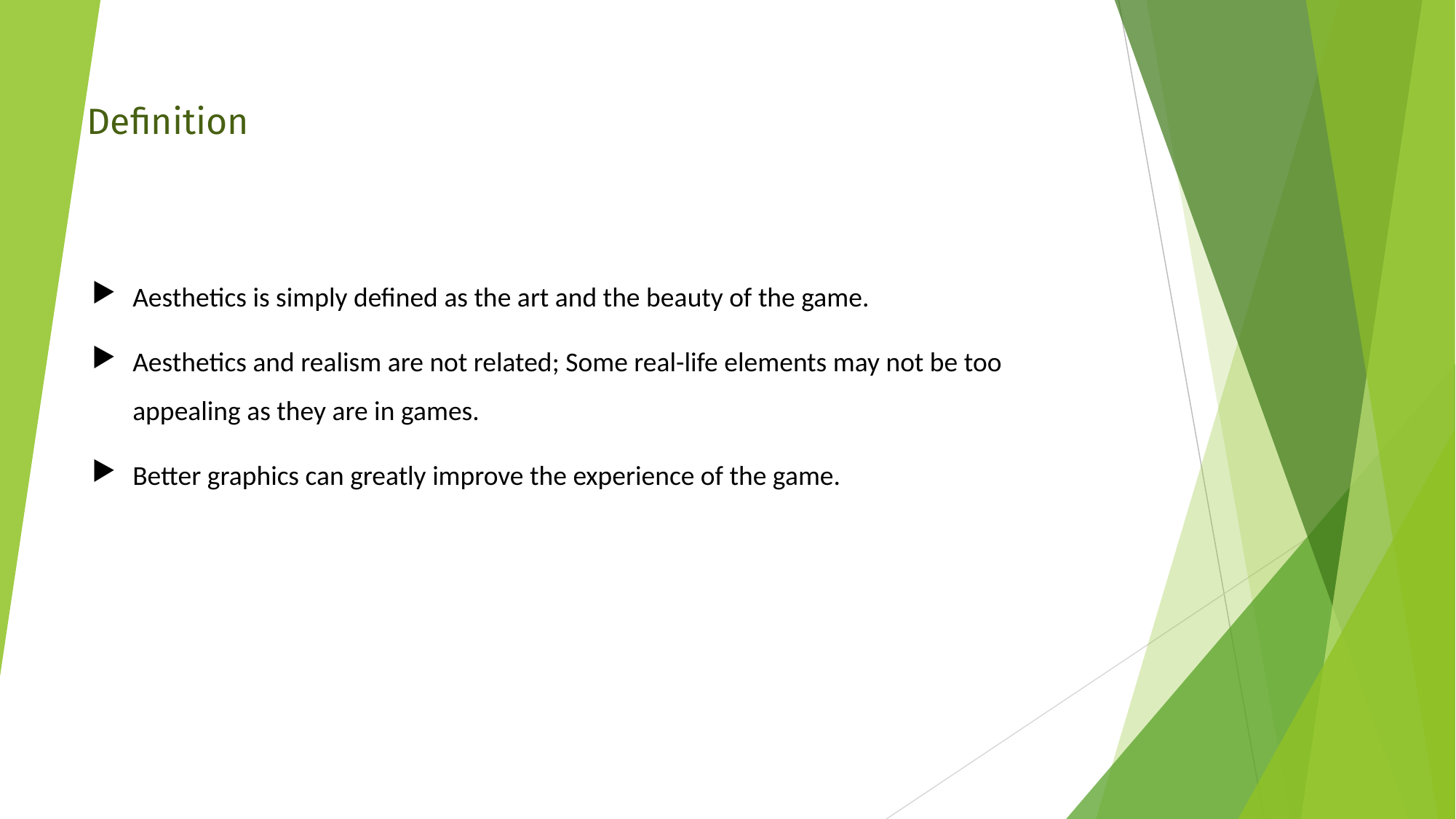

# Definition
Aesthetics is simply defined as the art and the beauty of the game.
Aesthetics and realism are not related; Some real-life elements may not be too appealing as they are in games.
Better graphics can greatly improve the experience of the game.